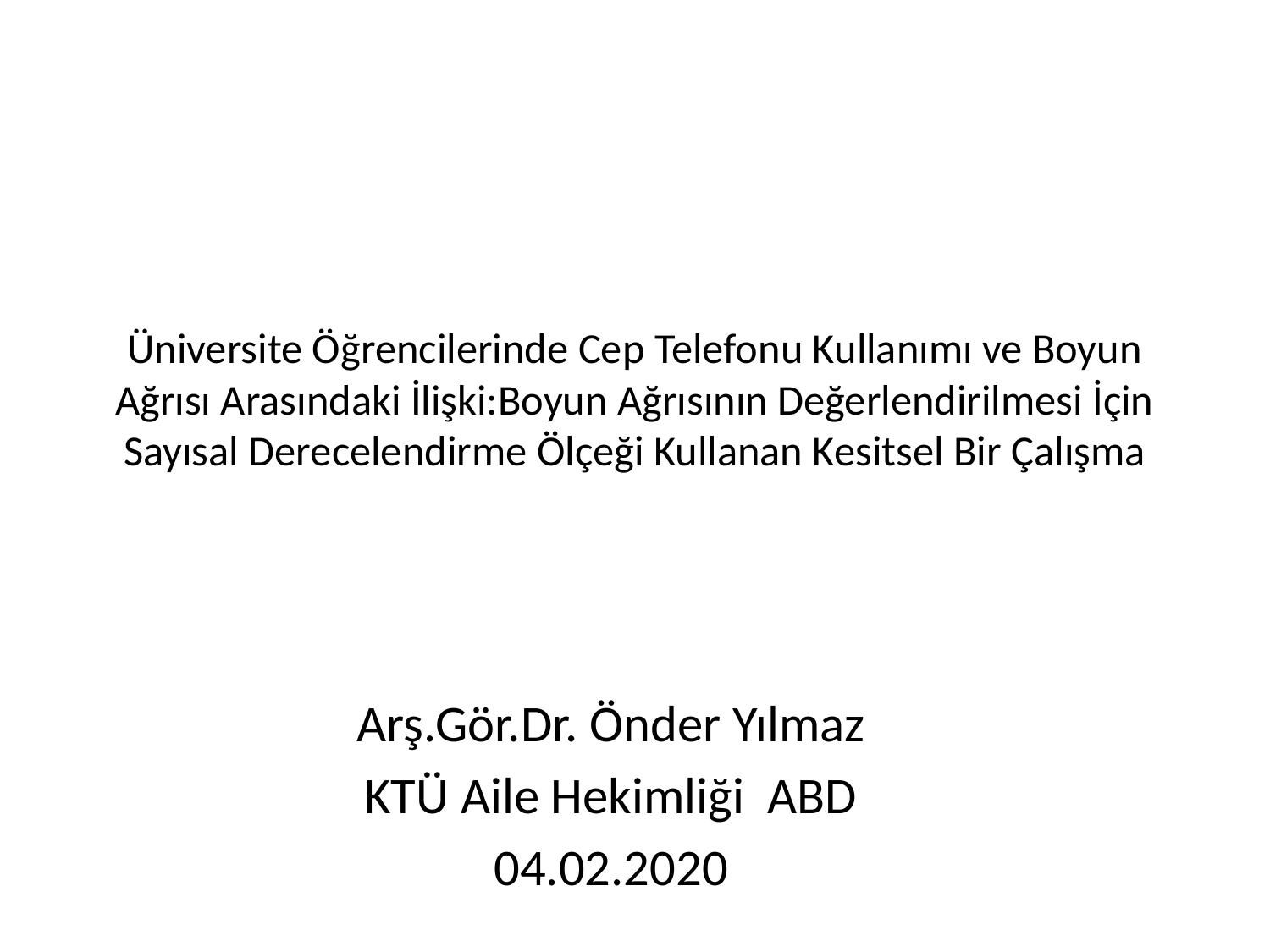

# Üniversite Öğrencilerinde Cep Telefonu Kullanımı ve Boyun Ağrısı Arasındaki İlişki:Boyun Ağrısının Değerlendirilmesi İçin Sayısal Derecelendirme Ölçeği Kullanan Kesitsel Bir Çalışma
Arş.Gör.Dr. Önder Yılmaz
KTÜ Aile Hekimliği  ABD
04.02.2020